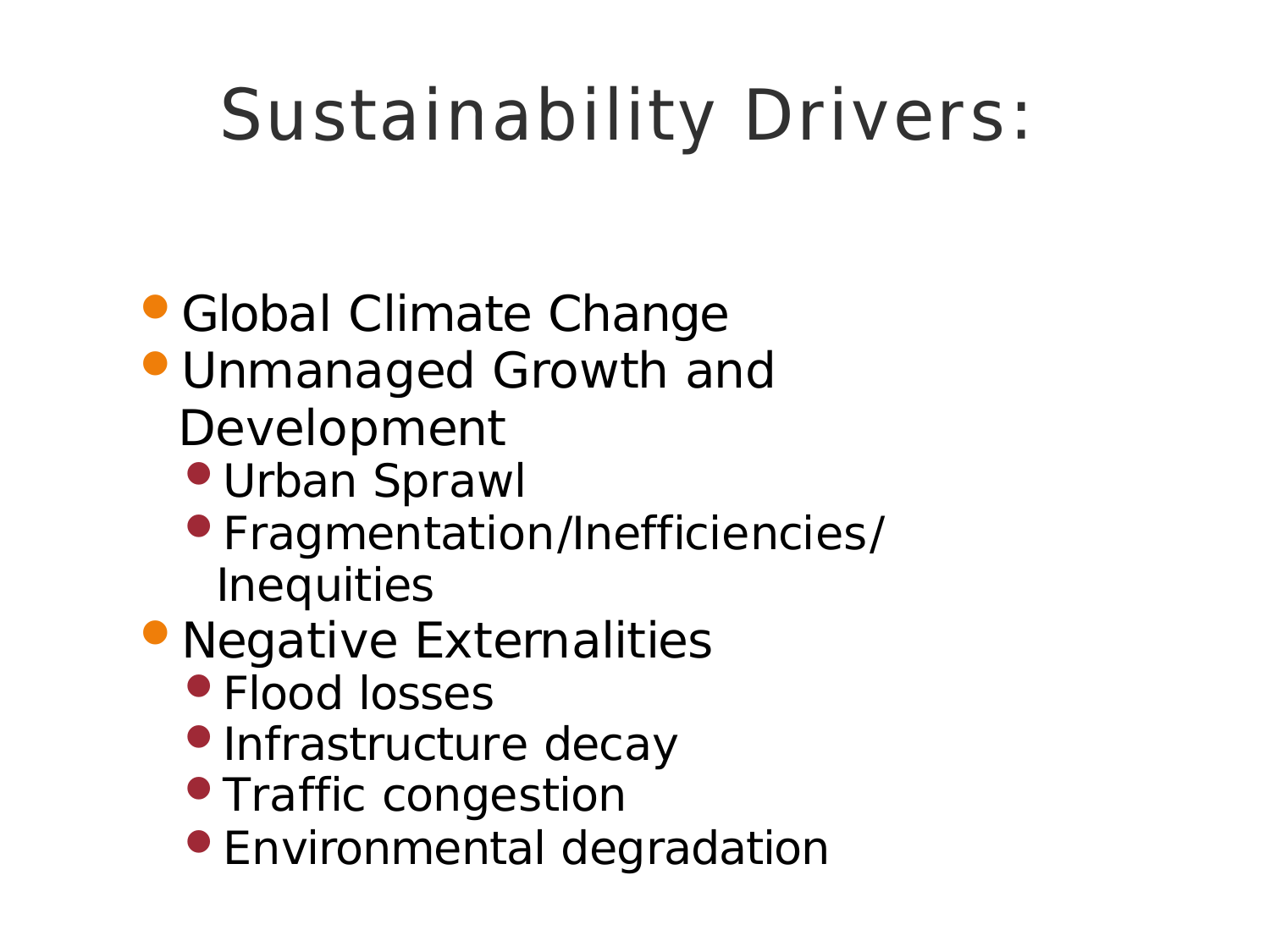

# Sustainability Drivers:
Global Climate Change
Unmanaged Growth and Development
Urban Sprawl
Fragmentation/Inefficiencies/Inequities
Negative Externalities
Flood losses
Infrastructure decay
Traffic congestion
Environmental degradation